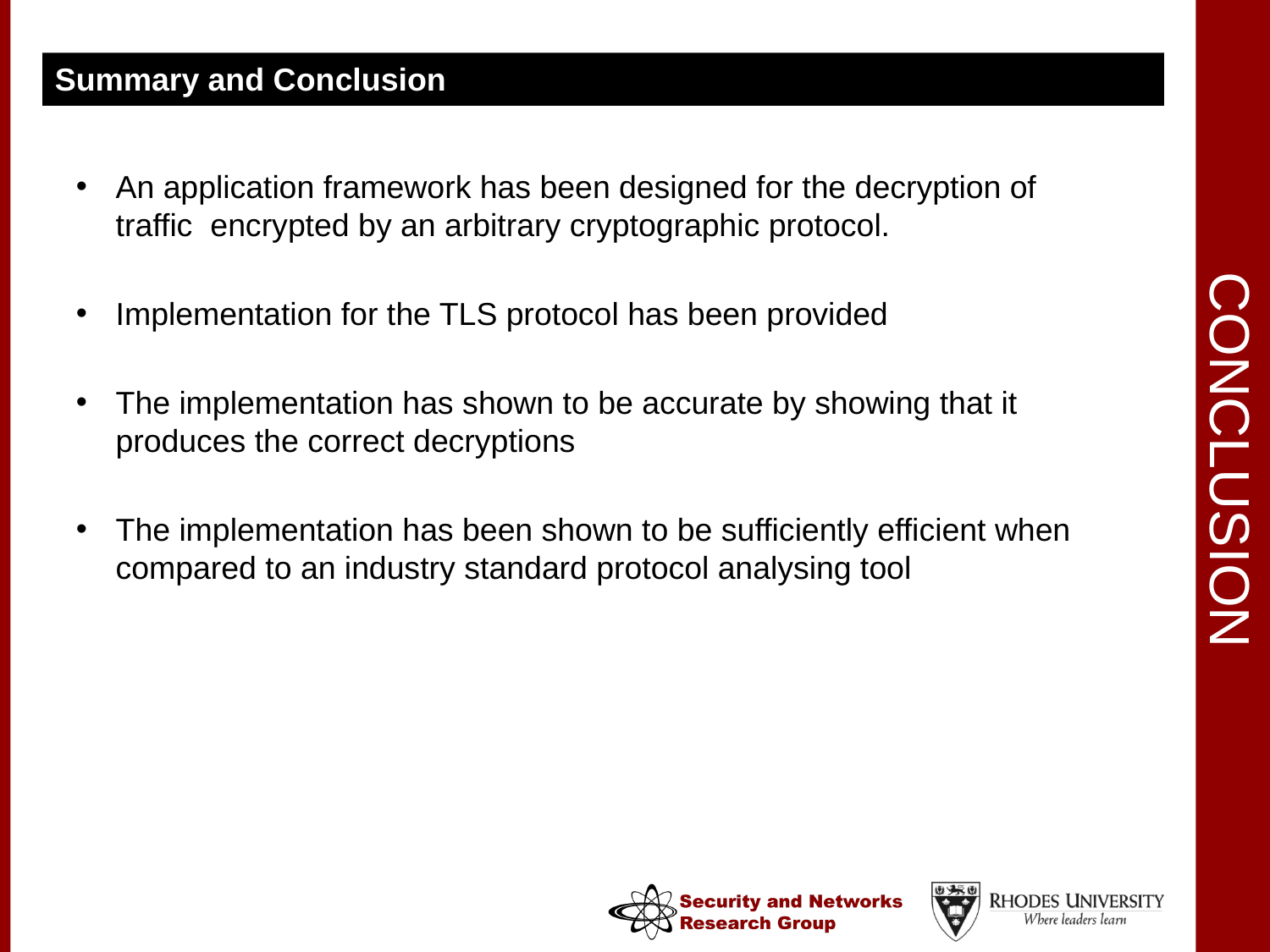

Summary and Conclusion
# Conclusion

An application framework has been designed for the decryption of traffic  encrypted by an arbitrary cryptographic protocol.

Implementation for the TLS protocol has been provided

The implementation has shown to be accurate by showing that it produces the correct decryptions

The implementation has been shown to be sufficiently efficient when compared to an industry standard protocol analysing tool